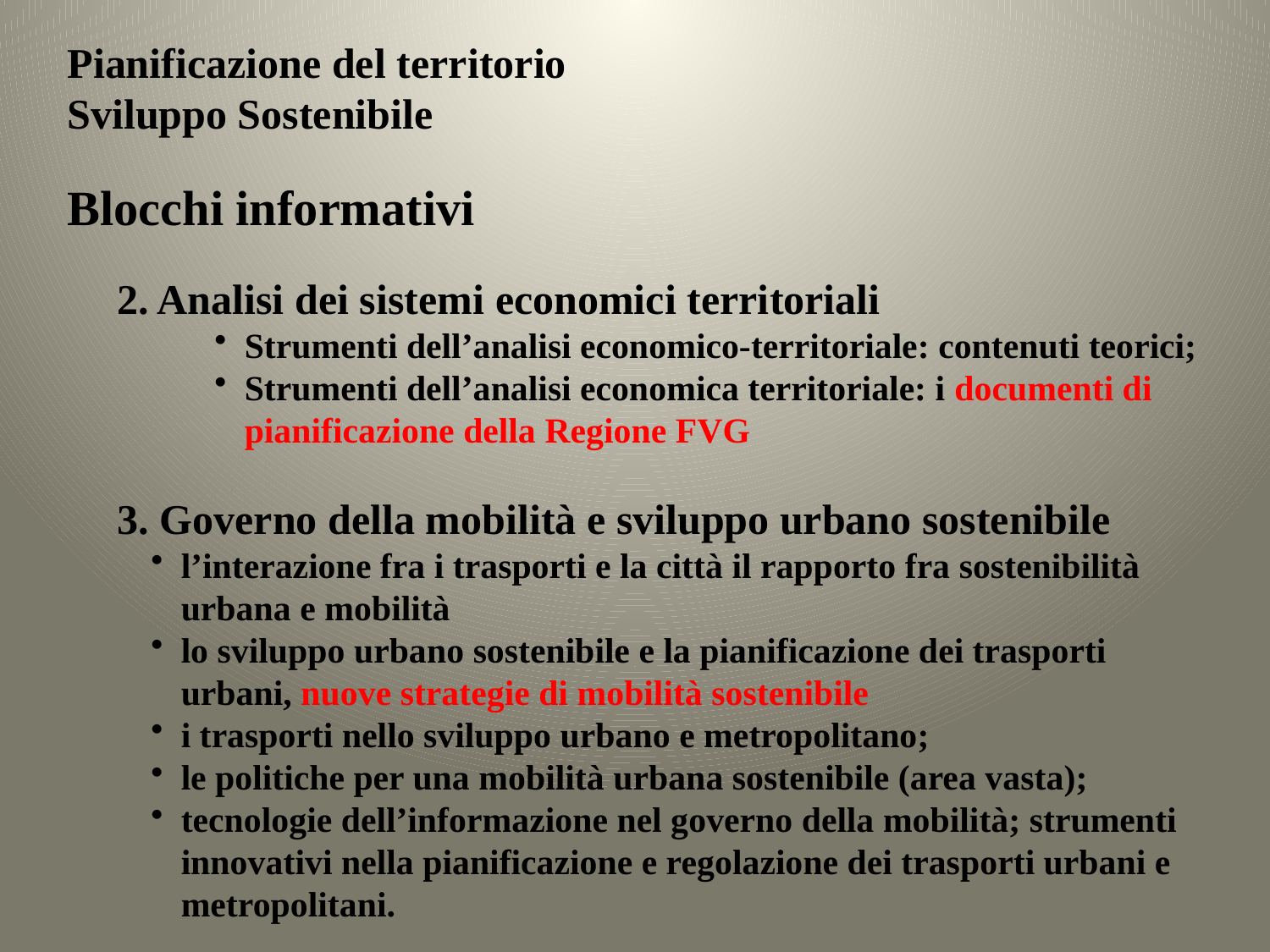

Pianificazione del territorio
Sviluppo Sostenibile
Blocchi informativi
2. Analisi dei sistemi economici territoriali
Strumenti dell’analisi economico-territoriale: contenuti teorici;
Strumenti dell’analisi economica territoriale: i documenti di pianificazione della Regione FVG

3. Governo della mobilità e sviluppo urbano sostenibile
l’interazione fra i trasporti e la città il rapporto fra sostenibilità urbana e mobilità
lo sviluppo urbano sostenibile e la pianificazione dei trasporti urbani, nuove strategie di mobilità sostenibile
i trasporti nello sviluppo urbano e metropolitano;
le politiche per una mobilità urbana sostenibile (area vasta);
tecnologie dell’informazione nel governo della mobilità; strumenti innovativi nella pianificazione e regolazione dei trasporti urbani e metropolitani.